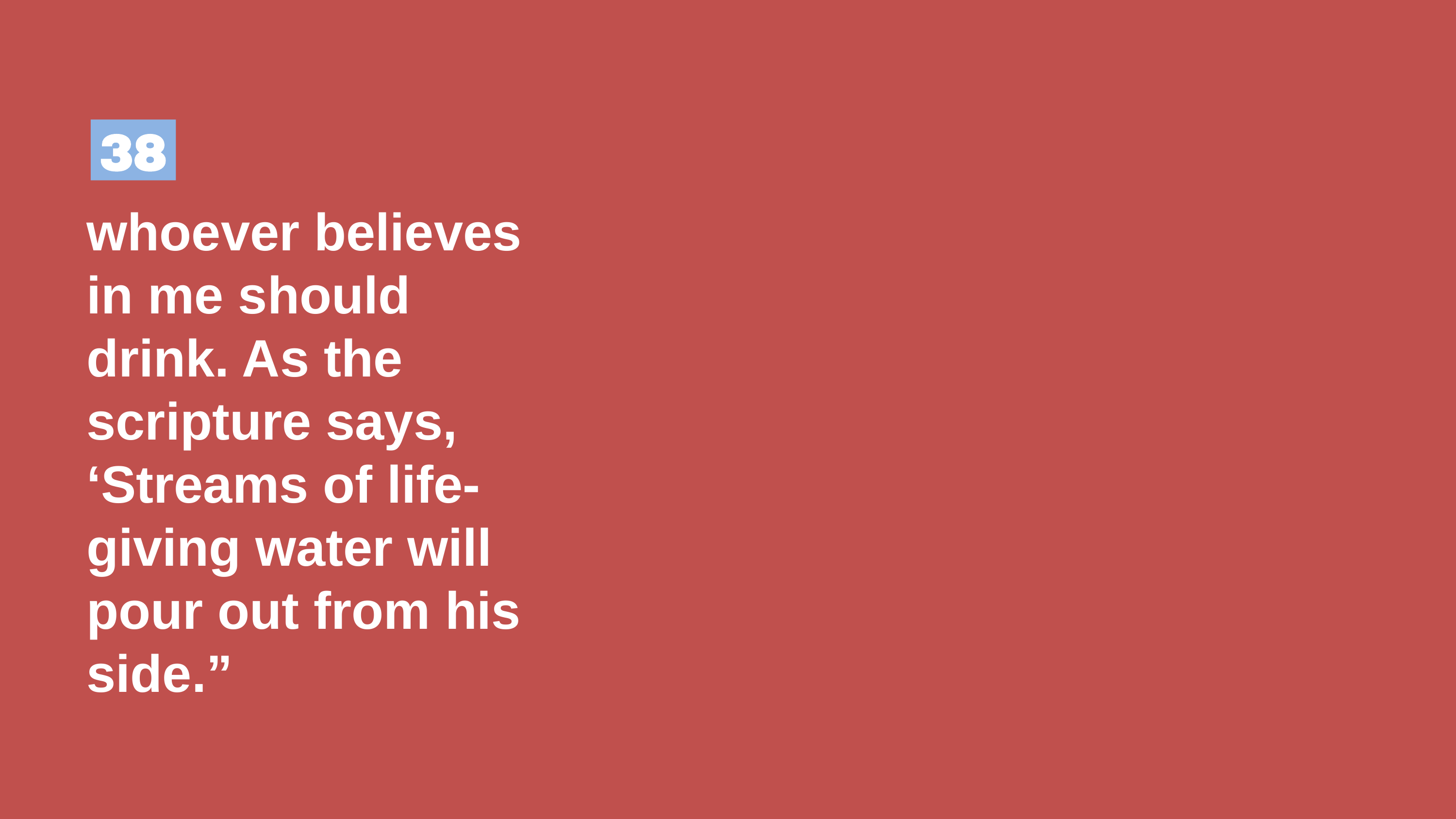

38
whoever believes in me should drink. As the scripture says, ‘Streams of life-giving water will pour out from his side.”